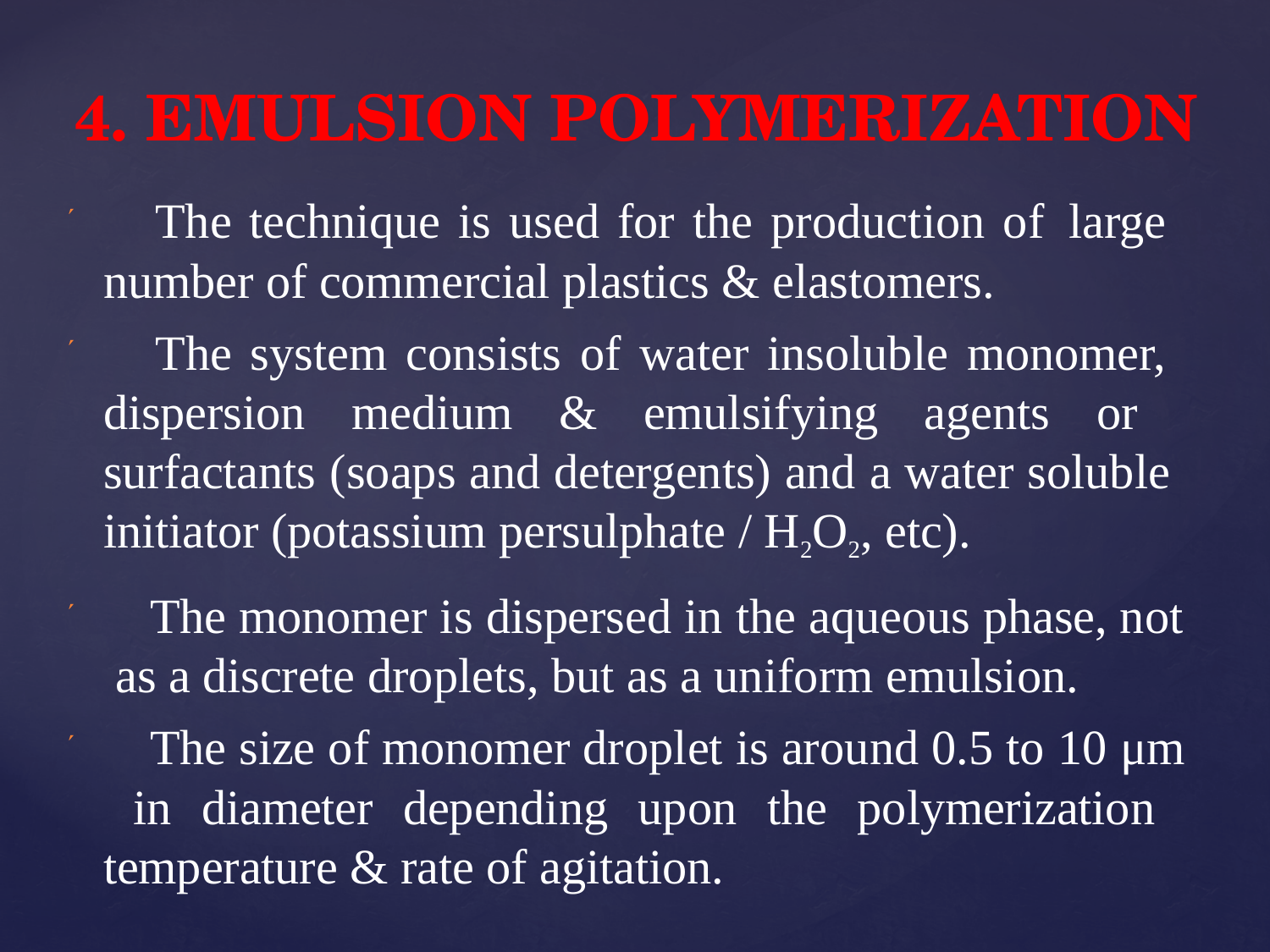

# 4. EMULSION POLYMERIZATION
′ The technique is used for the production of large  number of commercial plastics & elastomers.
′ The system consists of water insoluble monomer,  dispersion medium & emulsifying agents or  surfactants (soaps and detergents) and a water soluble  initiator (potassium persulphate / H2O2, etc).
′ The monomer is dispersed in the aqueous phase, not  as a discrete droplets, but as a uniform emulsion.
′ The size of monomer droplet is around 0.5 to 10 μm  in diameter depending upon the polymerization  temperature & rate of agitation.